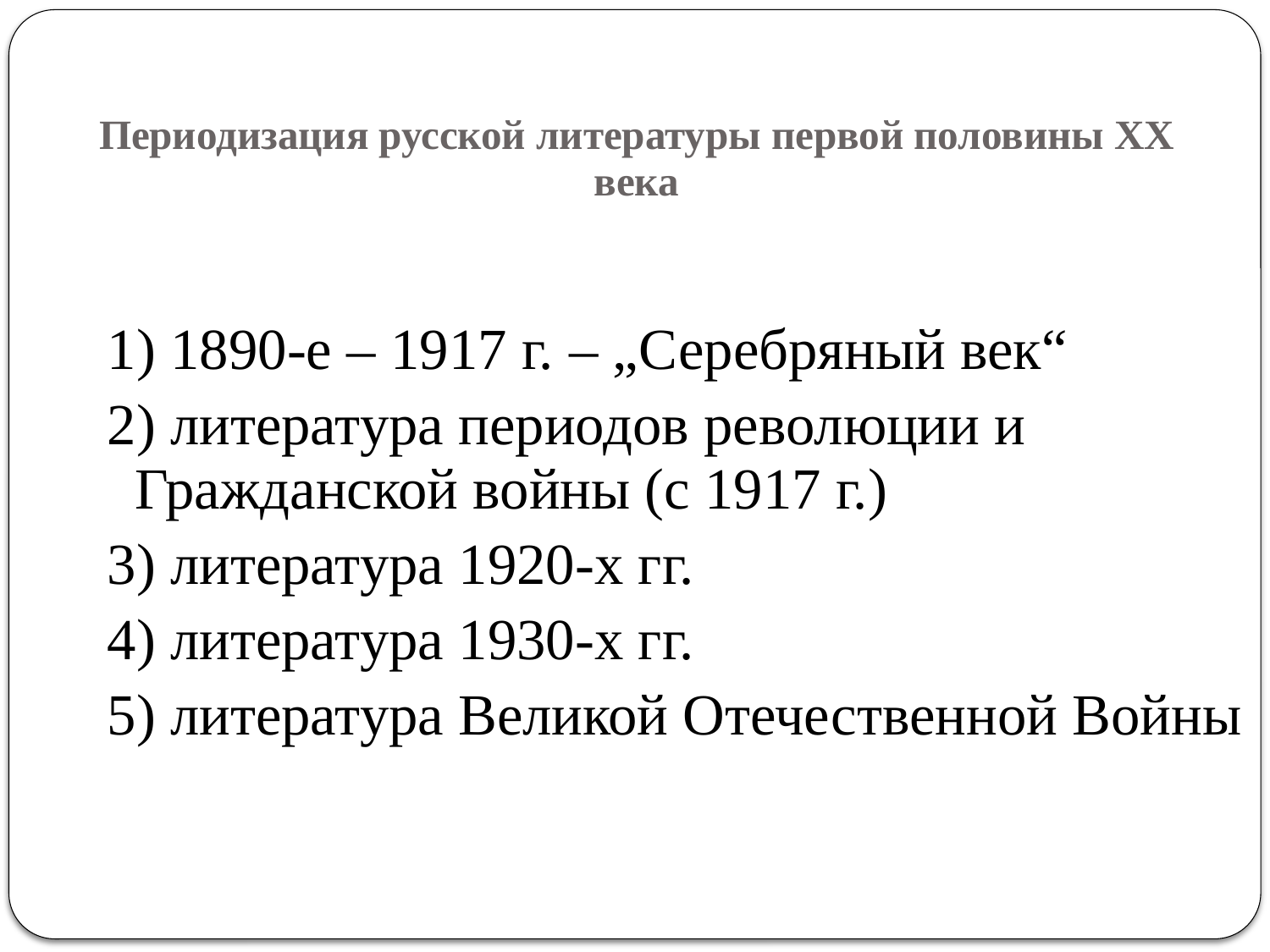

# Периодизация русской литературы первой половины ХХ века
1) 1890-е – 1917 г. – „Серебряный век“
2) литература периодов революции и Гражданской войны (с 1917 г.)
3) литература 1920-х гг.
4) литература 1930-х гг.
5) литература Великой Отечественной Войны